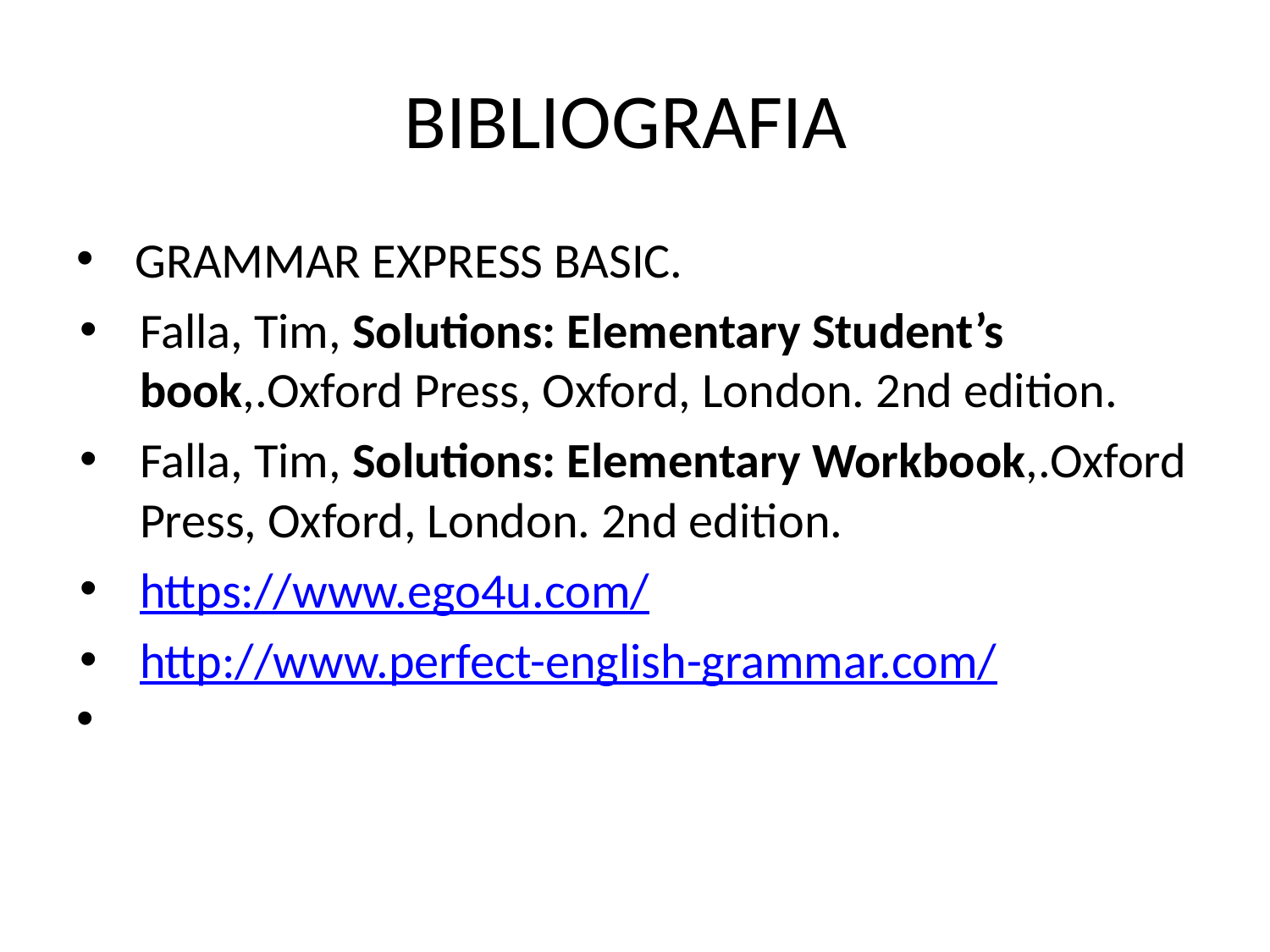

# BIBLIOGRAFIA
 GRAMMAR EXPRESS BASIC.
Falla, Tim, Solutions: Elementary Student’s book,.Oxford Press, Oxford, London. 2nd edition.
Falla, Tim, Solutions: Elementary Workbook,.Oxford Press, Oxford, London. 2nd edition.
https://www.ego4u.com/
http://www.perfect-english-grammar.com/